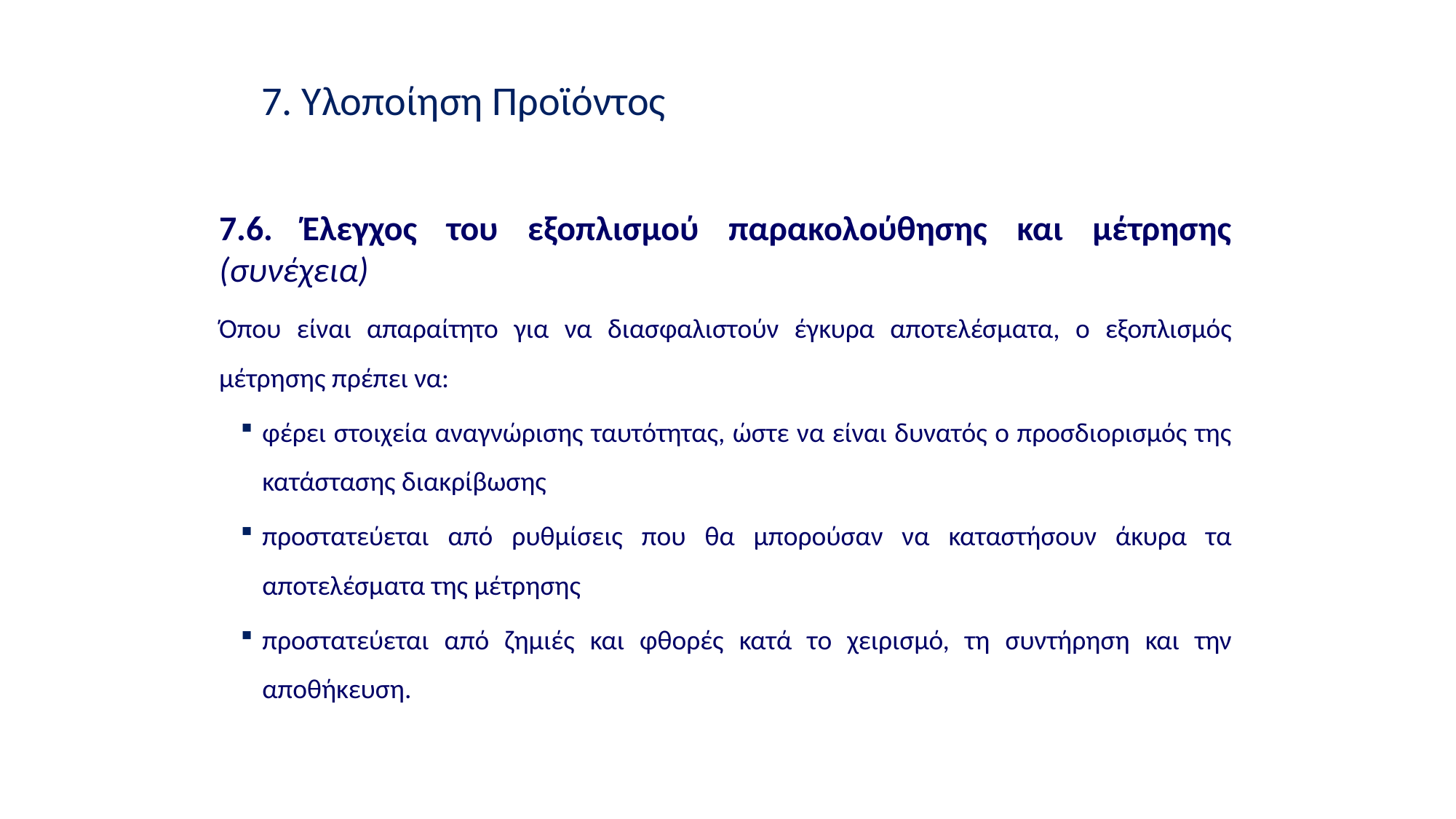

7. Υλοποίηση Προϊόντος
7.6. Έλεγχος του εξοπλισμού παρακολούθησης και μέτρησης (συνέχεια)
Όπου είναι απαραίτητο για να διασφαλιστούν έγκυρα αποτελέσματα, ο εξοπλισμός μέτρησης πρέπει να:
φέρει στοιχεία αναγνώρισης ταυτότητας, ώστε να είναι δυνατός ο προσδιορισμός της κατάστασης διακρίβωσης
προστατεύεται από ρυθμίσεις που θα μπορούσαν να καταστήσουν άκυρα τα αποτελέσματα της μέτρησης
προστατεύεται από ζημιές και φθορές κατά το χειρισμό, τη συντήρηση και την αποθήκευση.